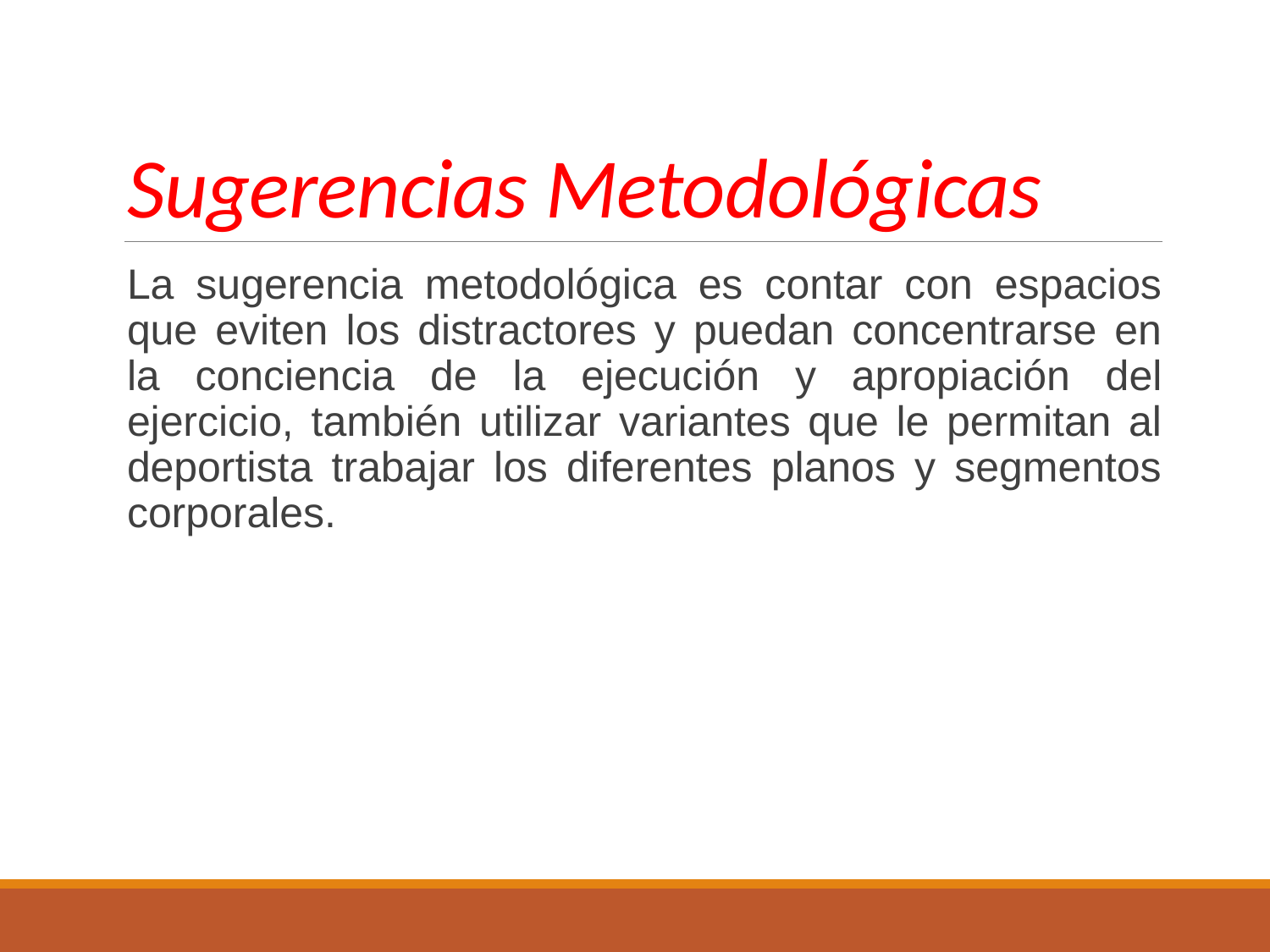

# Sugerencias Metodológicas
La sugerencia metodológica es contar con espacios que eviten los distractores y puedan concentrarse en la conciencia de la ejecución y apropiación del ejercicio, también utilizar variantes que le permitan al deportista trabajar los diferentes planos y segmentos corporales.